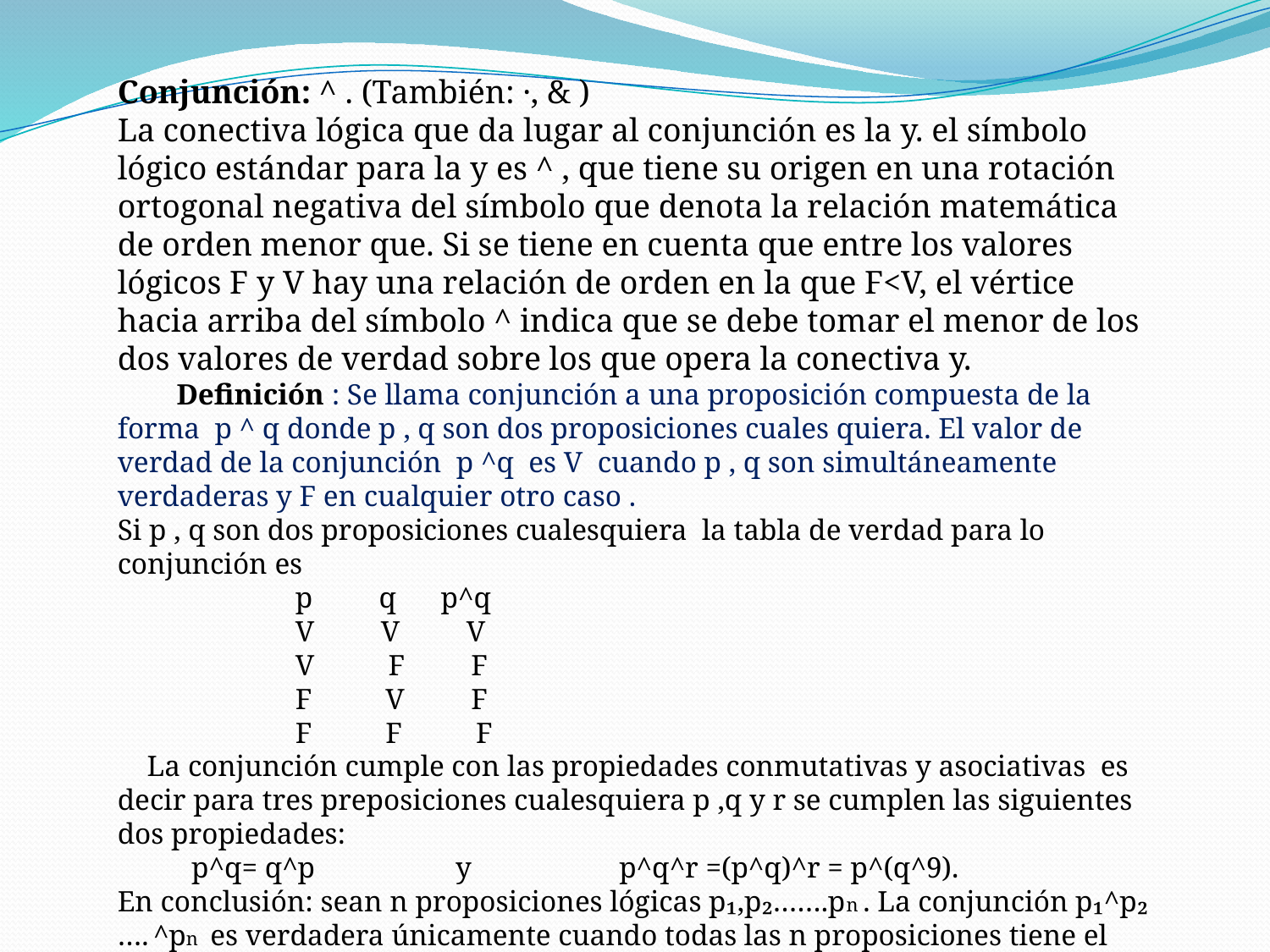

Conjunción: ^ . (También: ·, & )
La conectiva lógica que da lugar al conjunción es la y. el símbolo lógico estándar para la y es ^ , que tiene su origen en una rotación ortogonal negativa del símbolo que denota la relación matemática de orden menor que. Si se tiene en cuenta que entre los valores lógicos F y V hay una relación de orden en la que F<V, el vértice hacia arriba del símbolo ^ indica que se debe tomar el menor de los dos valores de verdad sobre los que opera la conectiva y.
        Definición : Se llama conjunción a una proposición compuesta de la forma  p ^ q donde p , q son dos proposiciones cuales quiera. El valor de verdad de la conjunción  p ^q  es V  cuando p , q son simultáneamente  verdaderas y F en cualquier otro caso .
Si p , q son dos proposiciones cualesquiera  la tabla de verdad para lo conjunción es
                        p         q      p^q
                        V         V         V
                        V          F         F
                        F          V         F
                        F          F          F
    La conjunción cumple con las propiedades conmutativas y asociativas  es decir para tres preposiciones cualesquiera p ,q y r se cumplen las siguientes dos propiedades:
          p^q= q^p                   y                    p^q^r =(p^q)^r = p^(q^9).
En conclusión: sean n proposiciones lógicas p₁,p₂…….pn . La conjunción p₁^p₂ …. ^pn  es verdadera únicamente cuando todas las n proposiciones tiene el valor de verdad V, y falsa en todos los demás casos.